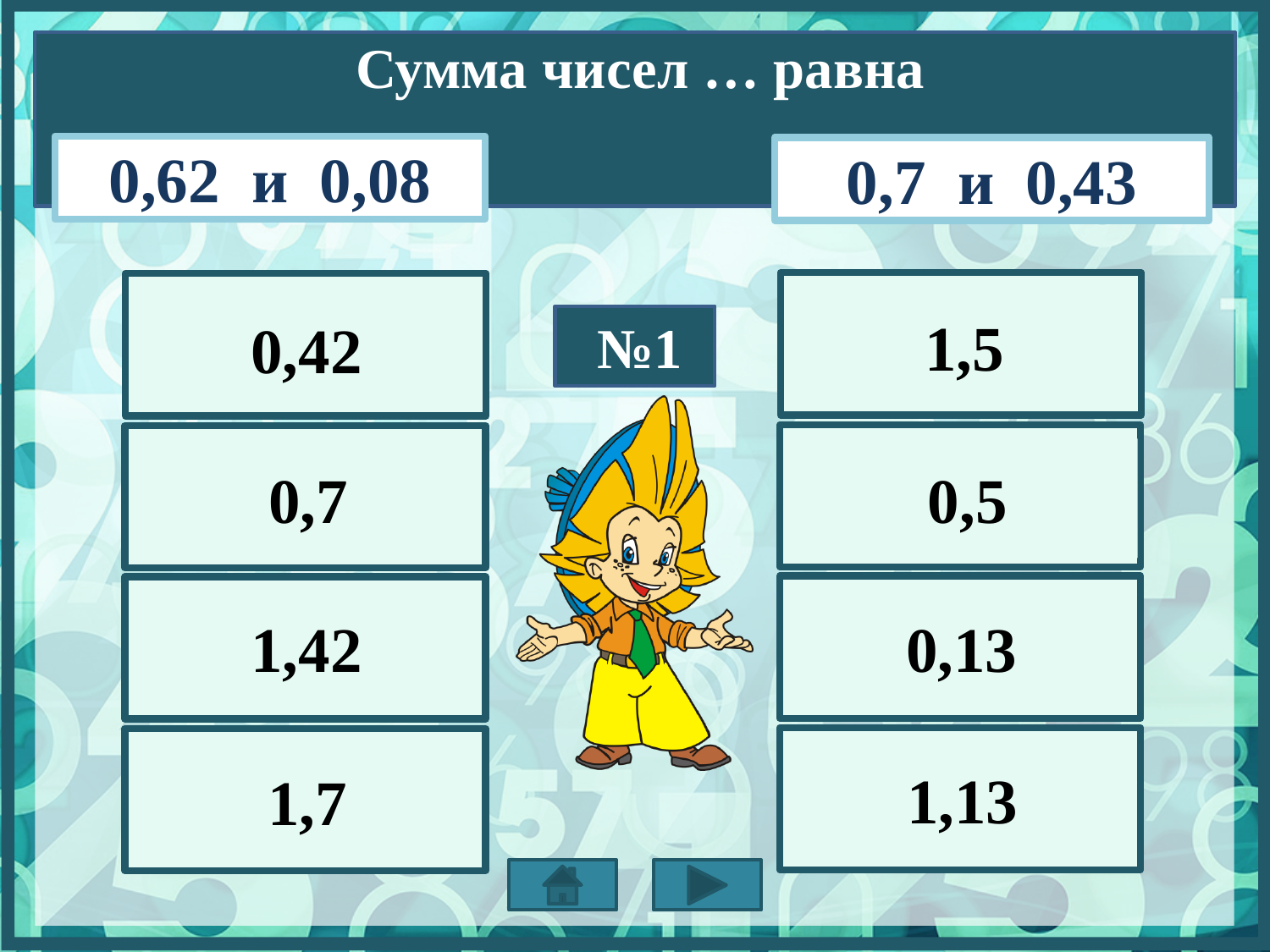

Сумма чисел … равна
0,62  и  0,08
0,7  и  0,43
1,5
0,42
№1
0,7
0,5
1,42
0,13
1,13
1,7